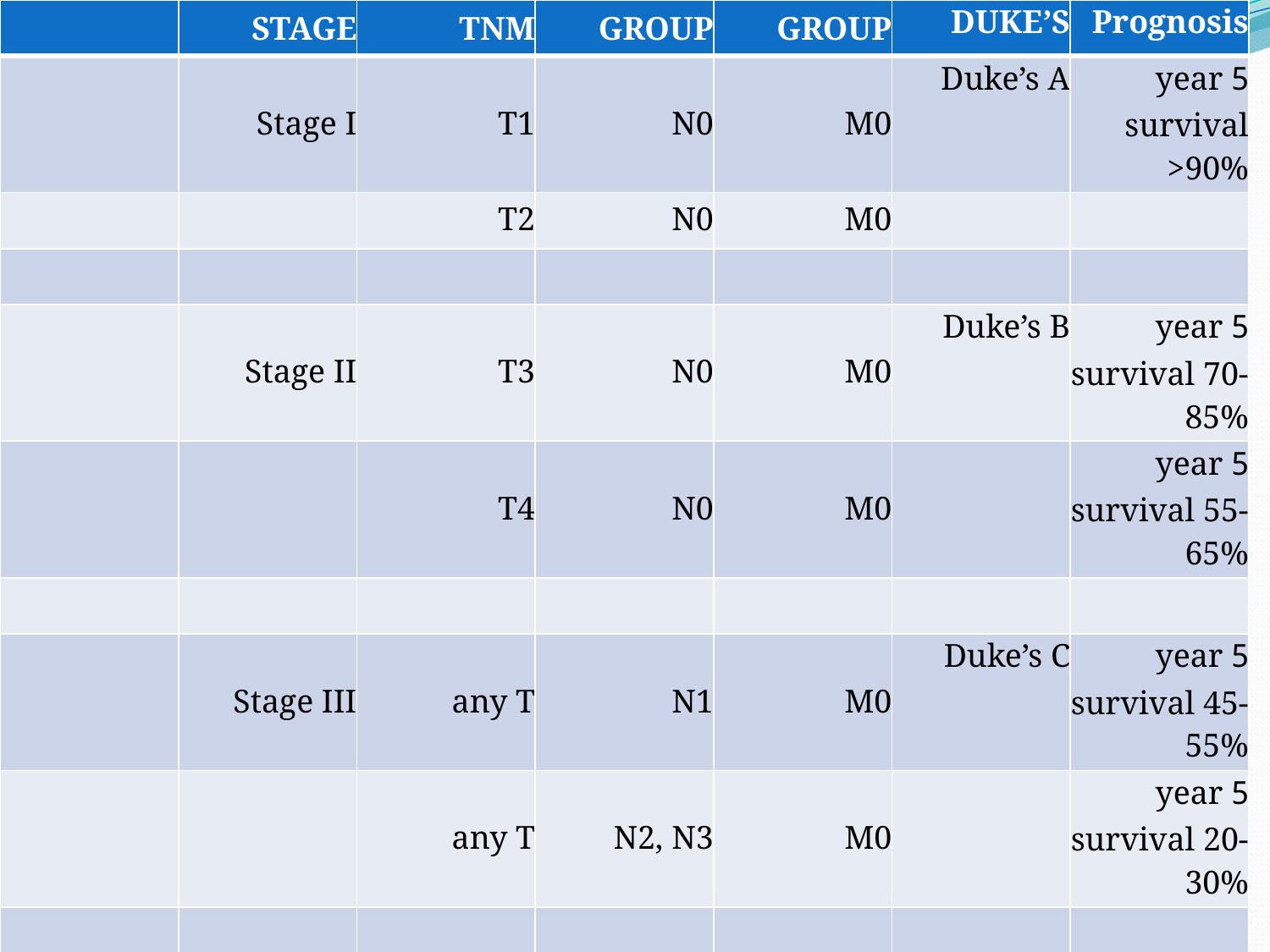

|  | STAGE | TNM | GROUP | GROUP | DUKE’S | Prognosis |
| --- | --- | --- | --- | --- | --- | --- |
|  | Stage I | T1 | N0 | M0 | Duke’s A | 5 year survival >90% |
|  |  | T2 | N0 | M0 |  |  |
|  |  |  |  |  |  |  |
|  | Stage II | T3 | N0 | M0 | Duke’s B | 5 year survival 70-85% |
|  |  | T4 | N0 | M0 |  | 5 year survival 55-65% |
|  |  |  |  |  |  |  |
|  | Stage III | any T | N1 | M0 | Duke’s C | 5 year survival 45-55% |
|  |  | any T | N2, N3 | M0 |  | 5 year survival 20-30% |
|  |  |  |  |  |  |  |
|  | Stage IV | any T | any N | M1 (distant) | Duke’s D | 5 year survival < 5% |
# Progonsis